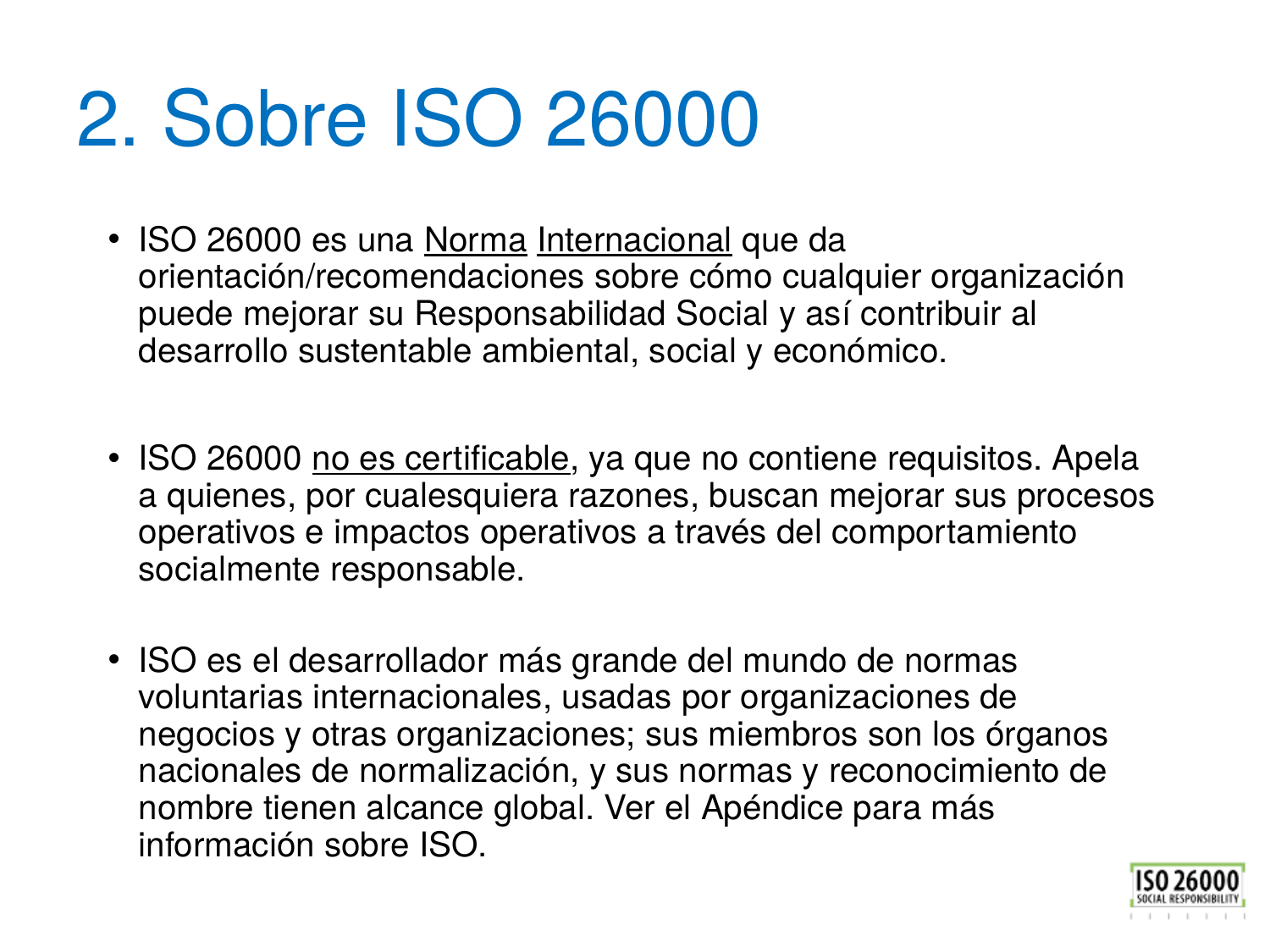

# 2. Sobre ISO 26000
ISO 26000 es una Norma Internacional que da orientación/recomendaciones sobre cómo cualquier organización puede mejorar su Responsabilidad Social y así contribuir al desarrollo sustentable ambiental, social y económico.

ISO 26000 no es certificable, ya que no contiene requisitos. Apela a quienes, por cualesquiera razones, buscan mejorar sus procesos operativos e impactos operativos a través del comportamiento socialmente responsable.
ISO es el desarrollador más grande del mundo de normas voluntarias internacionales, usadas por organizaciones de negocios y otras organizaciones; sus miembros son los órganos nacionales de normalización, y sus normas y reconocimiento de nombre tienen alcance global. Ver el Apéndice para más información sobre ISO.